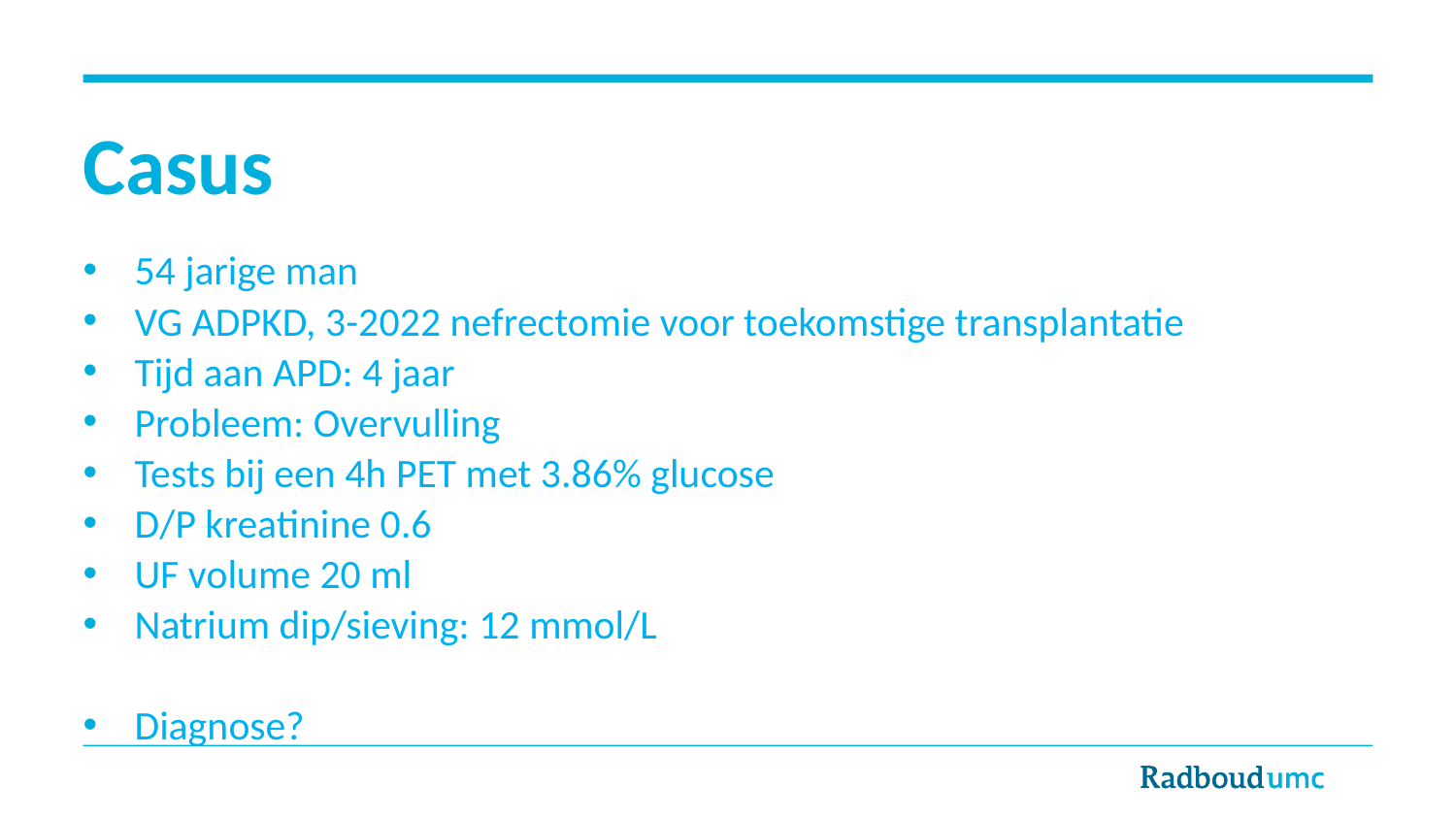

# Casus
54 jarige man
VG ADPKD, 3-2022 nefrectomie voor toekomstige transplantatie
Tijd aan APD: 4 jaar
Probleem: Overvulling
Tests bij een 4h PET met 3.86% glucose
D/P kreatinine 0.6
UF volume 20 ml
Natrium dip/sieving: 12 mmol/L

Diagnose?